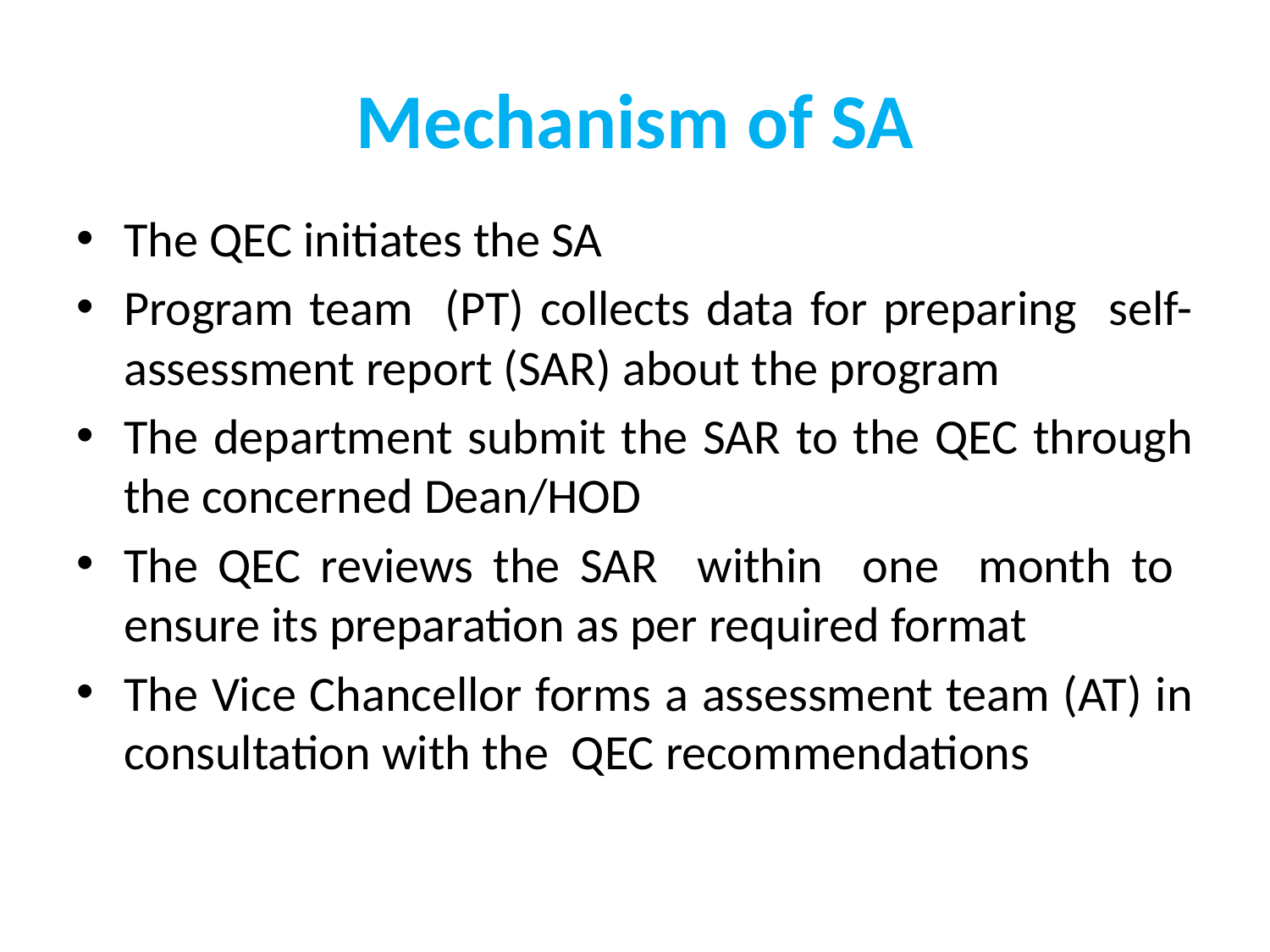

# Mechanism of SA
The QEC initiates the SA
Program team  (PT) collects data for preparing  self-assessment report (SAR) about the program
The department submit the SAR to the QEC through the concerned Dean/HOD
The QEC reviews the SAR  within  one  month to  ensure its preparation as per required format
The Vice Chancellor forms a assessment team (AT) in consultation with the  QEC recommendations